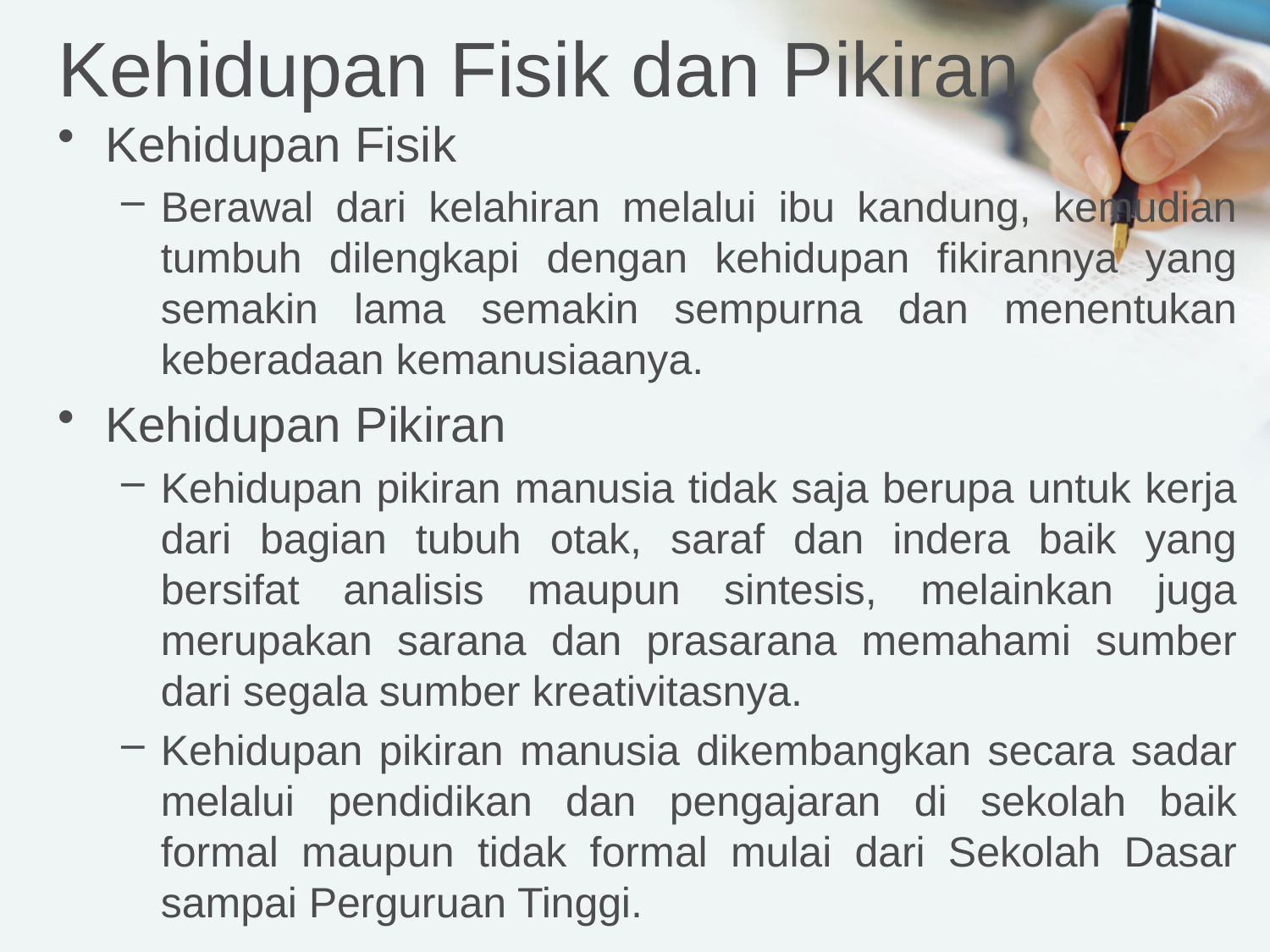

# Kehidupan Fisik dan Pikiran
Kehidupan Fisik
Berawal dari kelahiran melalui ibu kandung, kemudian tumbuh dilengkapi dengan kehidupan fikirannya yang semakin lama semakin sempurna dan menentukan keberadaan kemanusiaanya.
Kehidupan Pikiran
Kehidupan pikiran manusia tidak saja berupa untuk kerja dari bagian tubuh otak, saraf dan indera baik yang bersifat analisis maupun sintesis, melainkan juga merupakan sarana dan prasarana memahami sumber dari segala sumber kreativitasnya.
Kehidupan pikiran manusia dikembangkan secara sadar melalui pendidikan dan pengajaran di sekolah baik formal maupun tidak formal mulai dari Sekolah Dasar sampai Perguruan Tinggi.